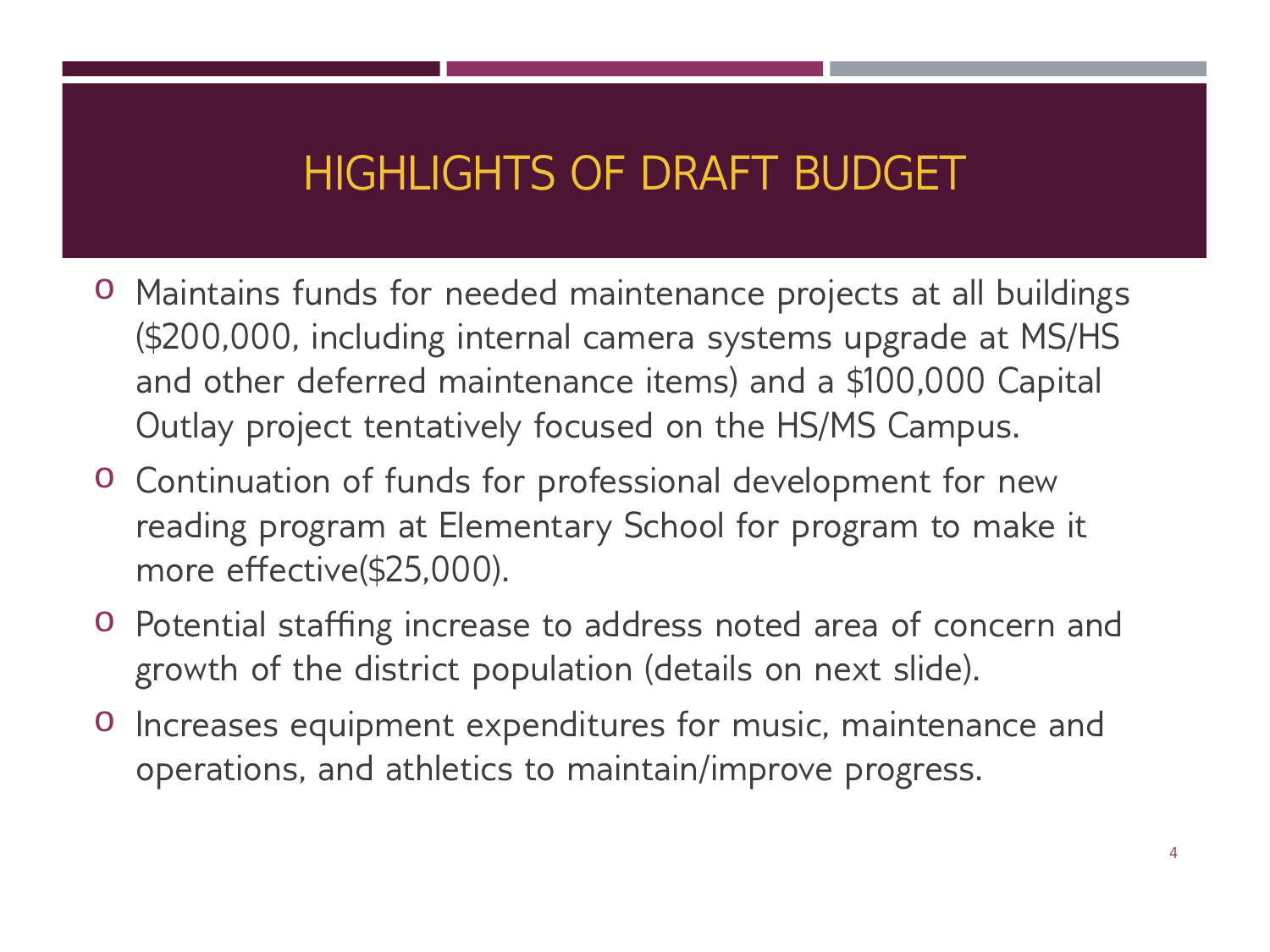

# HIGHLIGHTS OF DRAFT BUDGET
Maintains funds for needed maintenance projects at all buildings ($200,000, including internal camera systems upgrade at MS/HS and other deferred maintenance items) and a $100,000 Capital Outlay project tentatively focused on the HS/MS Campus.
Continuation of funds for professional development for new reading program at Elementary School for program to make it more effective($25,000).
Potential staffing increase to address noted area of concern and growth of the district population (details on next slide).
Increases equipment expenditures for music, maintenance and operations, and athletics to maintain/improve progress.

4